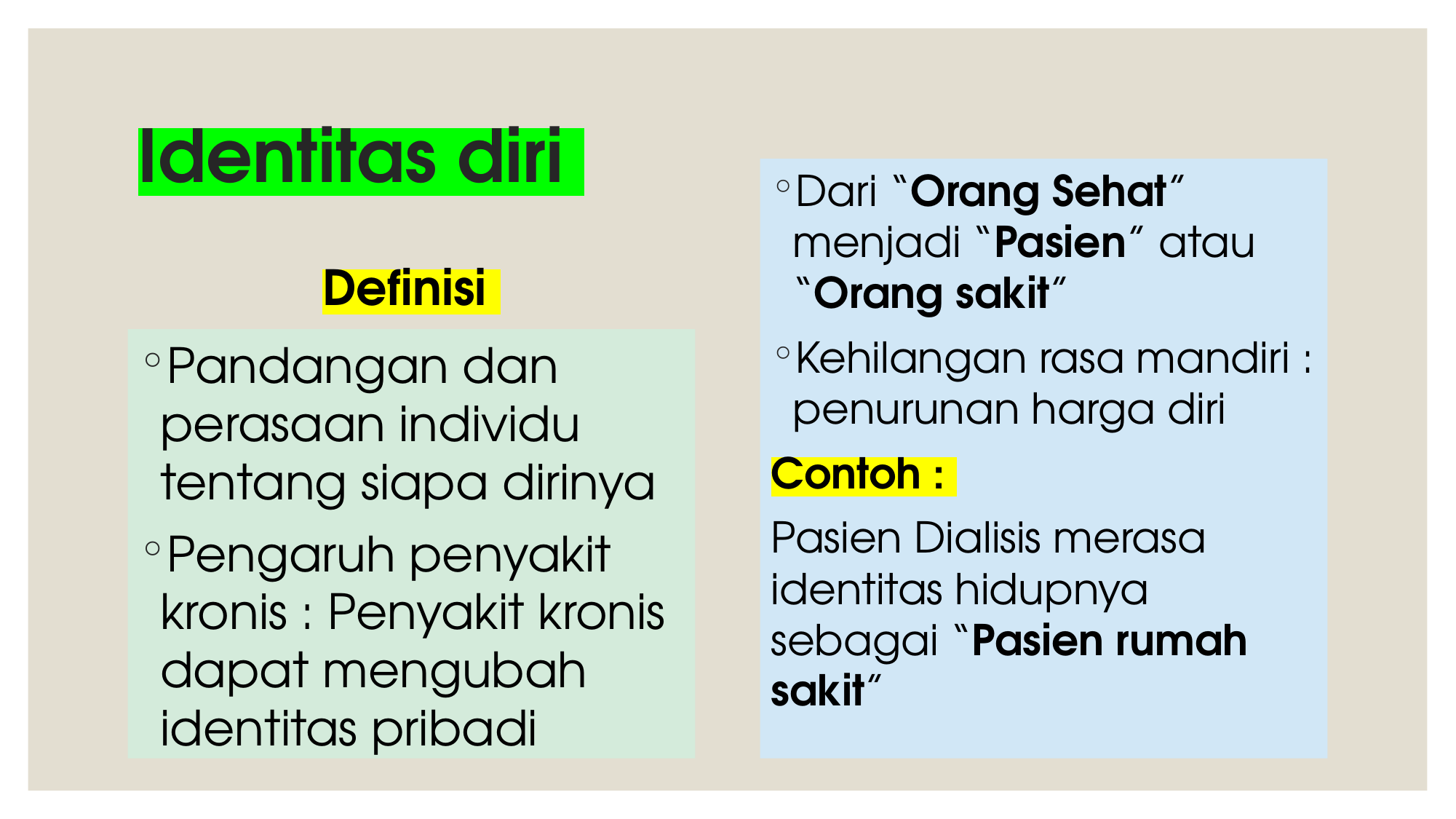

# Identitas diri
Dari “Orang Sehat” menjadi “Pasien” atau “Orang sakit”
Kehilangan rasa mandiri : penurunan harga diri
Contoh :
Pasien Dialisis merasa identitas hidupnya sebagai “Pasien rumah sakit”
Definisi
Pandangan dan perasaan individu tentang siapa dirinya
Pengaruh penyakit kronis : Penyakit kronis dapat mengubah identitas pribadi